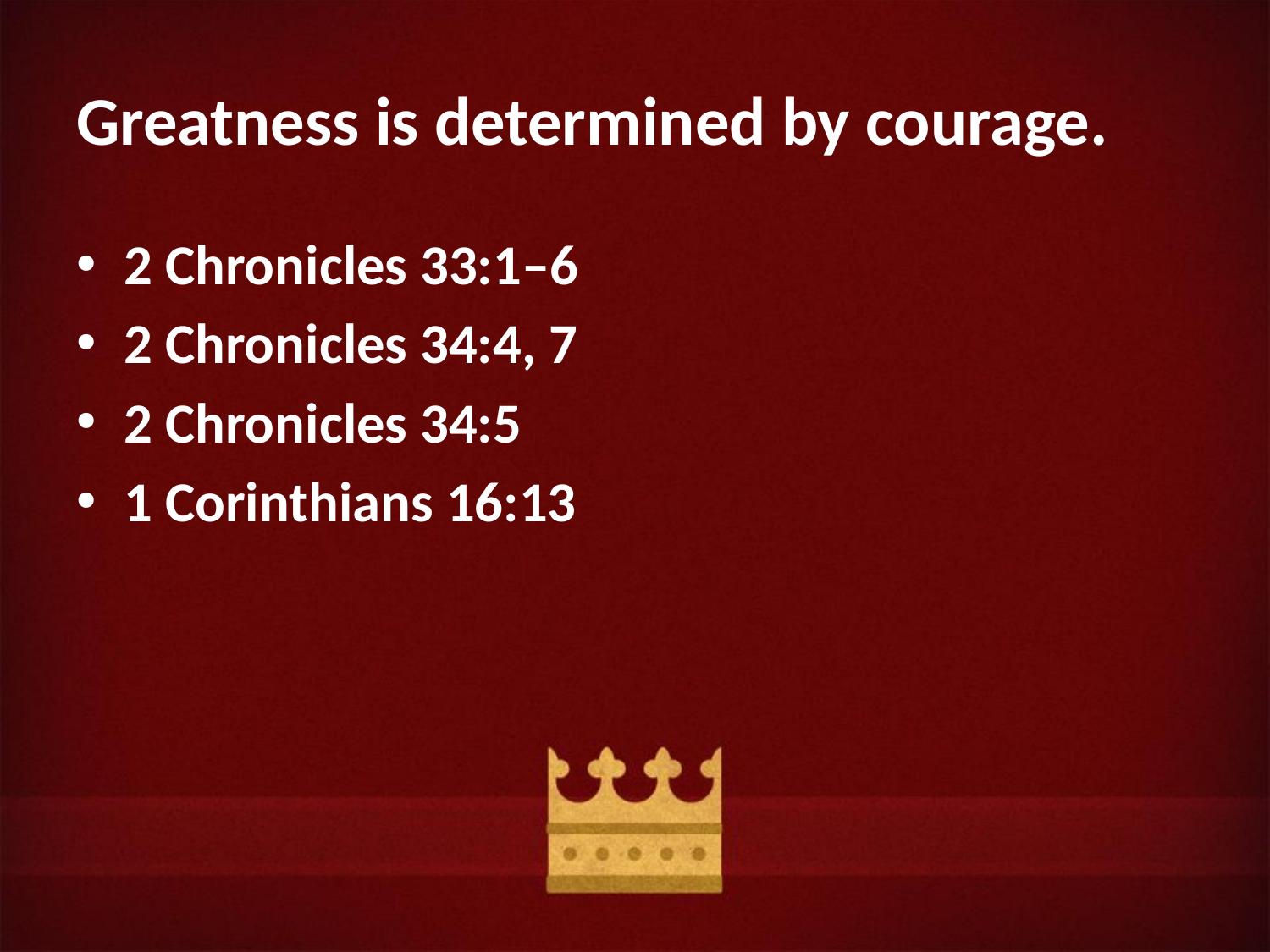

# Greatness is determined by courage.
2 Chronicles 33:1–6
2 Chronicles 34:4, 7
2 Chronicles 34:5
1 Corinthians 16:13